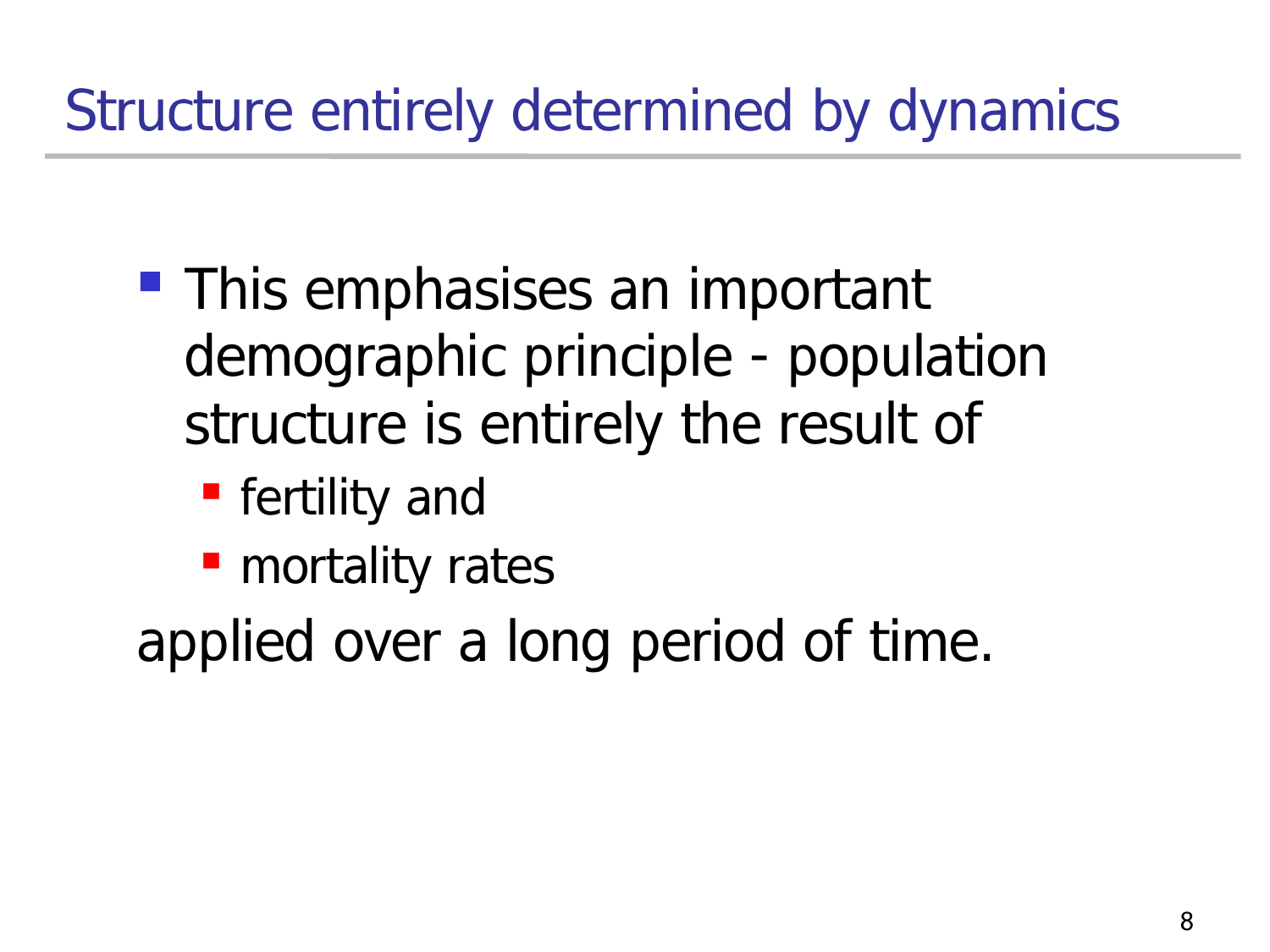

# Structure entirely determined by dynamics
This emphasises an important demographic principle - population structure is entirely the result of
fertility and
mortality rates
applied over a long period of time.
8